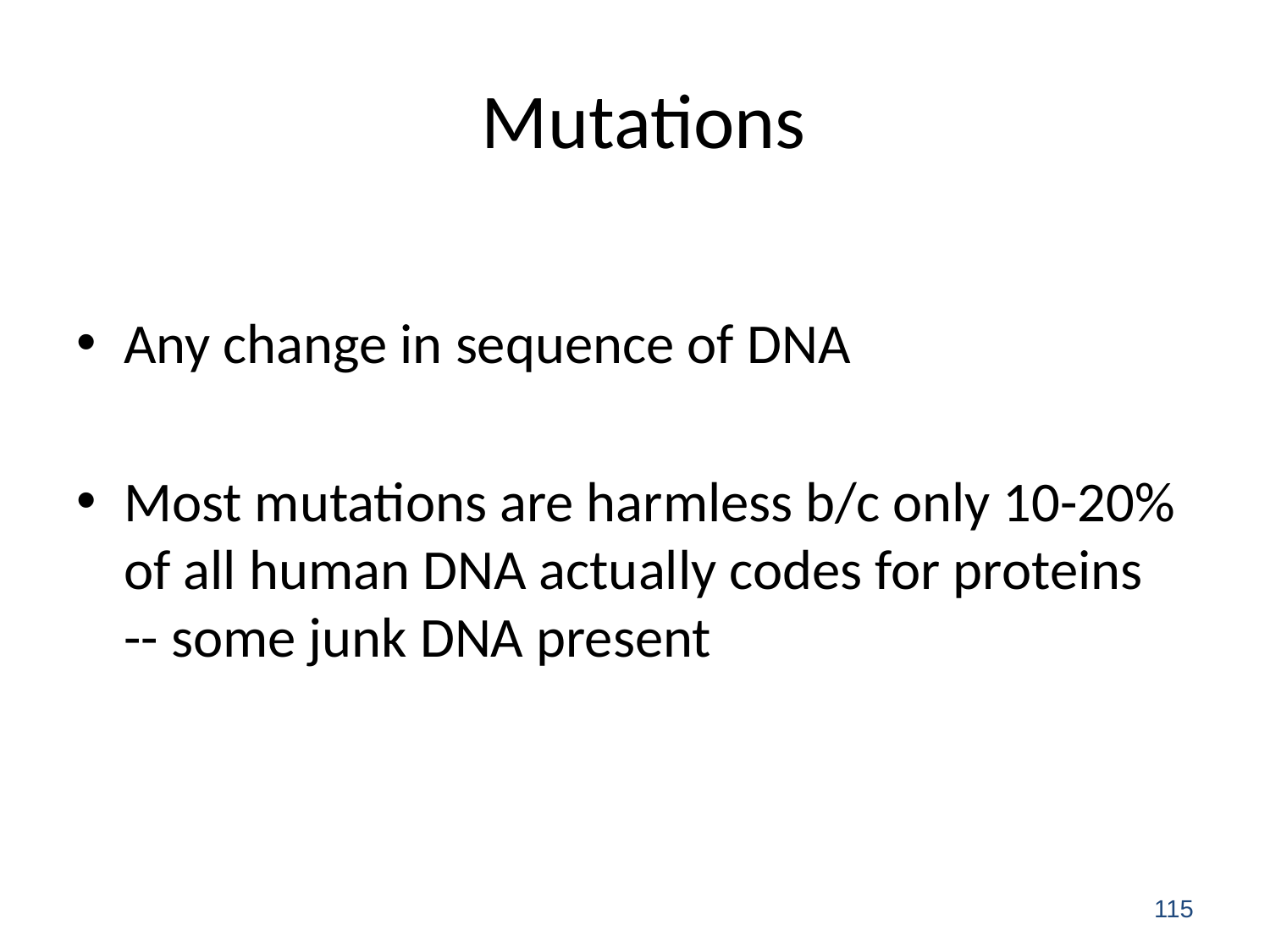

# Mutations

Any change in sequence of DNA

Most mutations are harmless b/c only 10-20% of all human DNA actually codes for proteins  -- some junk DNA present
115